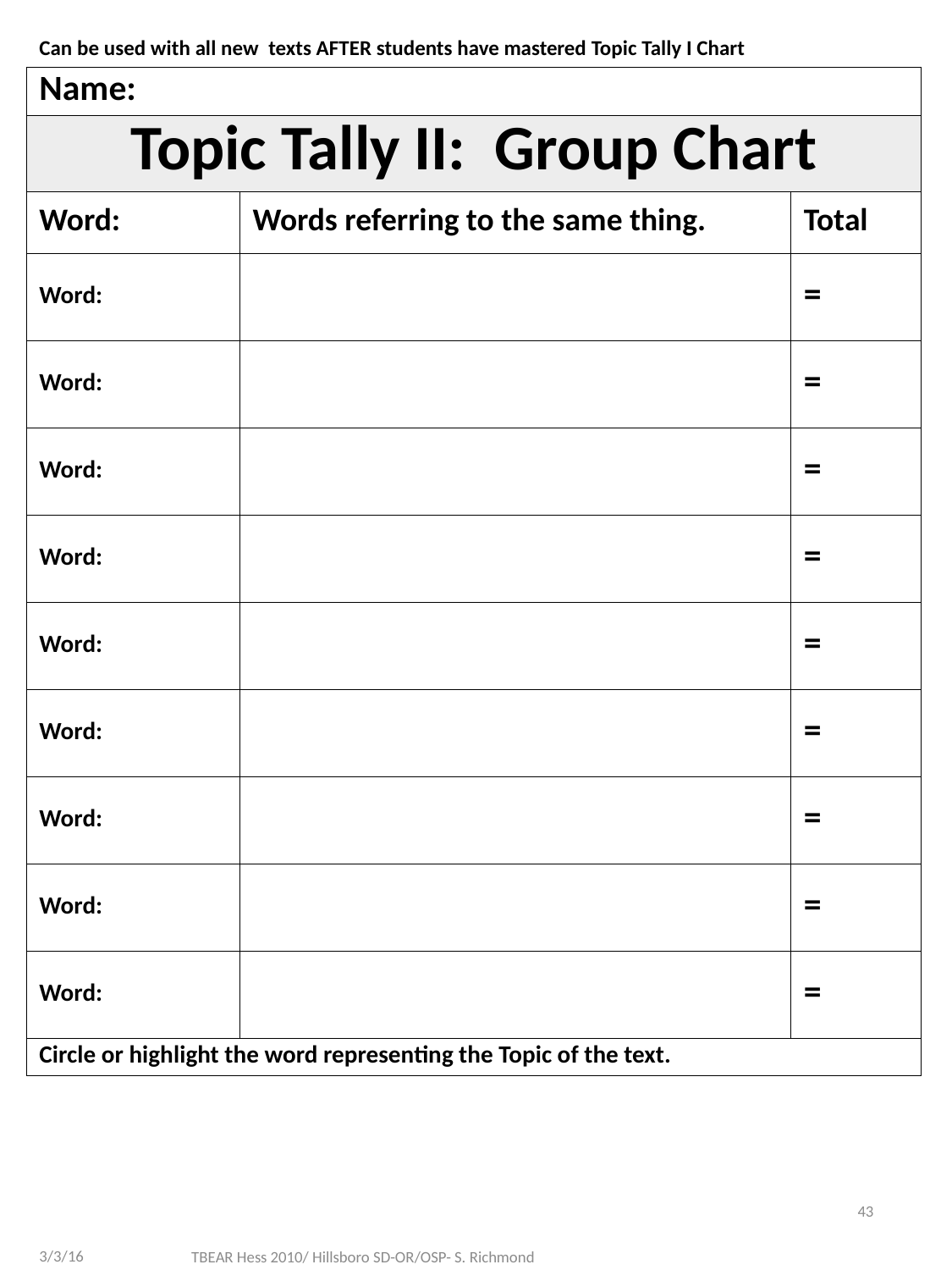

| Can be used with all new texts AFTER students have mastered Topic Tally I Chart |  |  |
| --- | --- | --- |
| Name: |  |  |
| Topic Tally II: Group Chart |  |  |
| Word: | Words referring to the same thing. | Total |
| Word: |  | = |
| Word: |  | = |
| Word: |  | = |
| Word: |  | = |
| Word: |  | = |
| Word: |  | = |
| Word: |  | = |
| Word: |  | = |
| Word: |  | = |
| Circle or highlight the word representing the Topic of the text. |  |  |
43
3/3/16
TBEAR Hess 2010/ Hillsboro SD-OR/OSP- S. Richmond